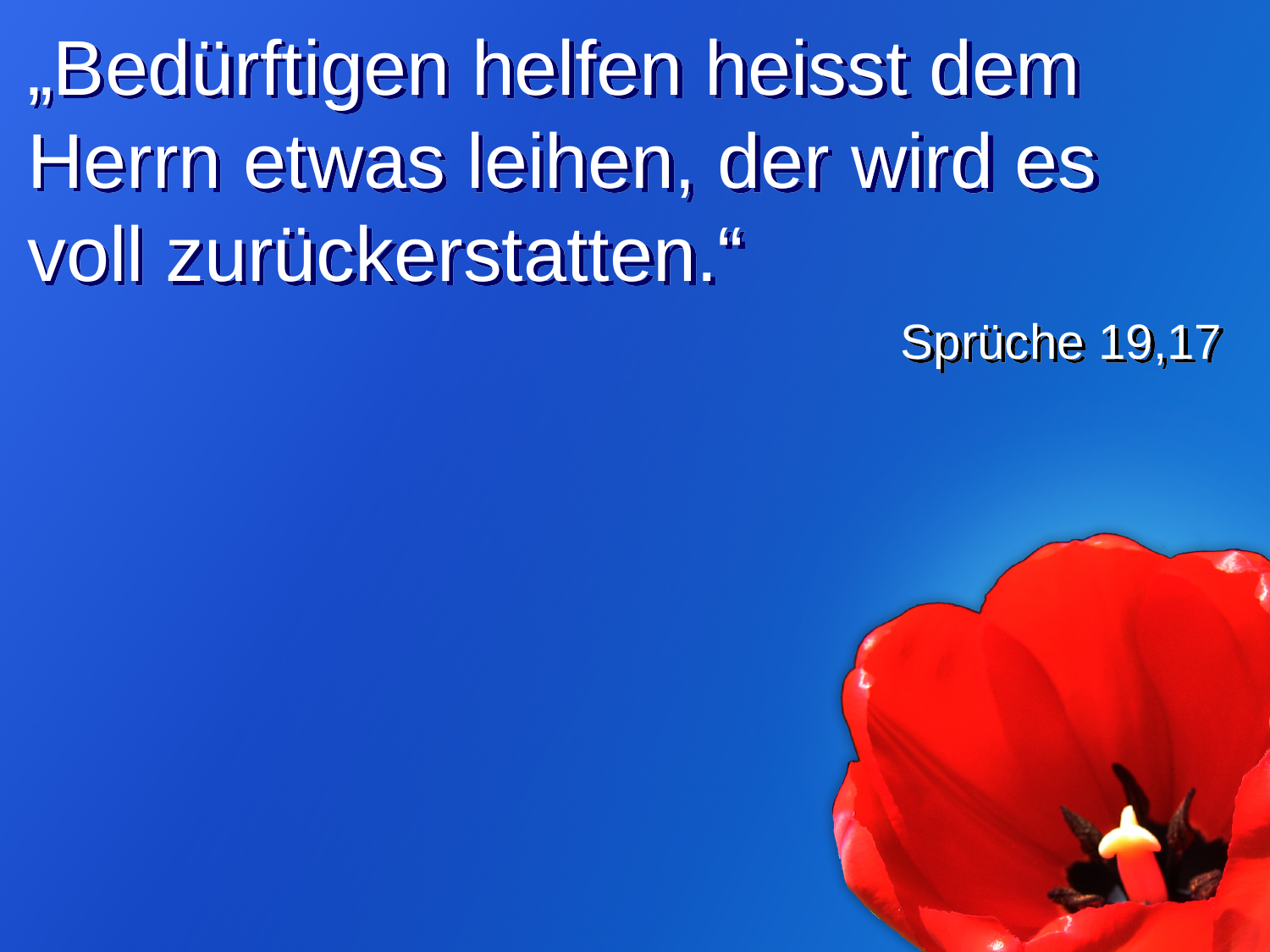

# „Bedürftigen helfen heisst dem Herrn etwas leihen, der wird es voll zurückerstatten.“
Sprüche 19,17